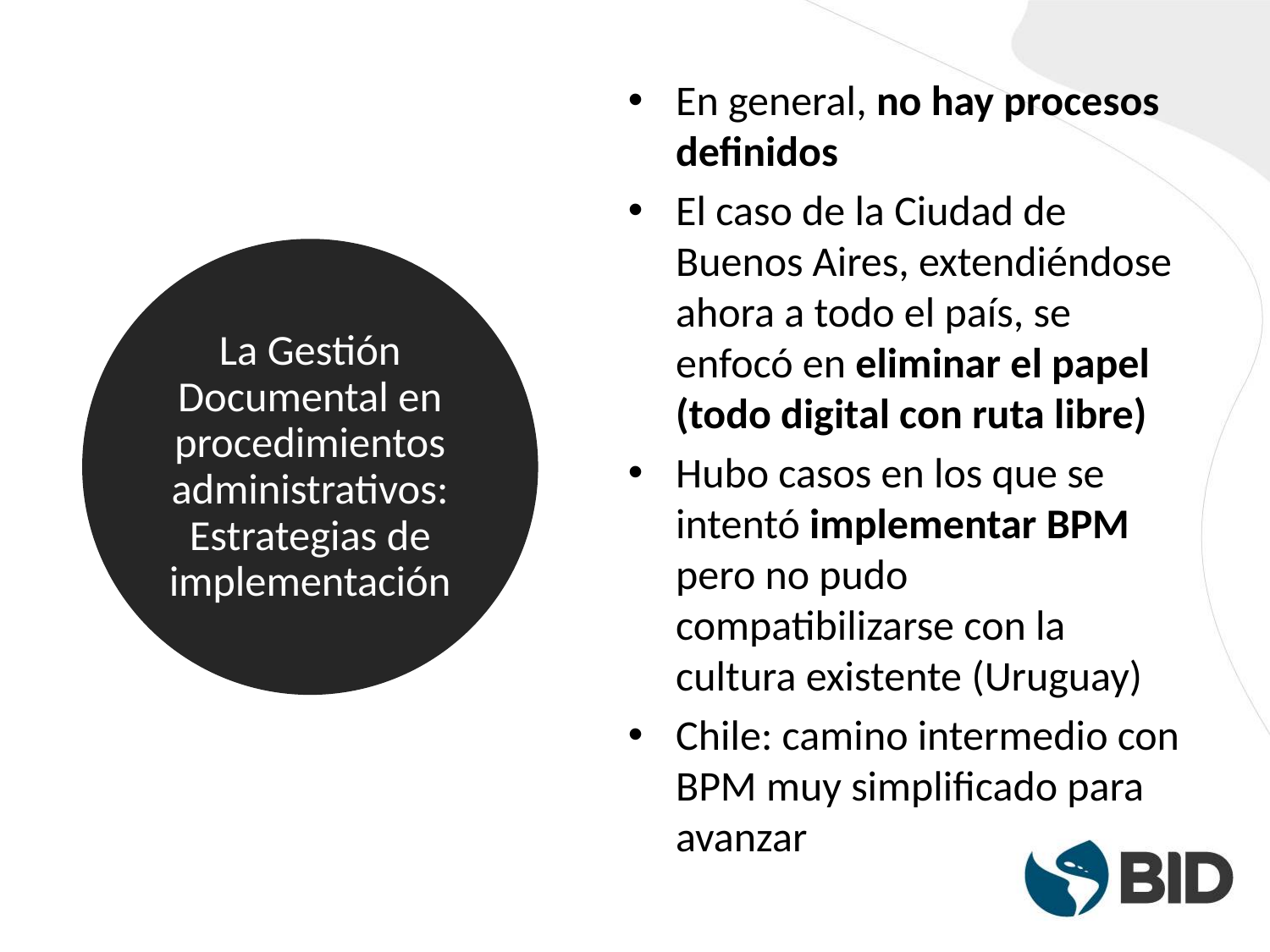

En general, no hay procesos definidos
El caso de la Ciudad de Buenos Aires, extendiéndose ahora a todo el país, se enfocó en eliminar el papel (todo digital con ruta libre)
Hubo casos en los que se intentó implementar BPM pero no pudo compatibilizarse con la cultura existente (Uruguay)
Chile: camino intermedio con BPM muy simplificado para avanzar

La Gestión Documental en procedimientos administrativos: Estrategias de implementación